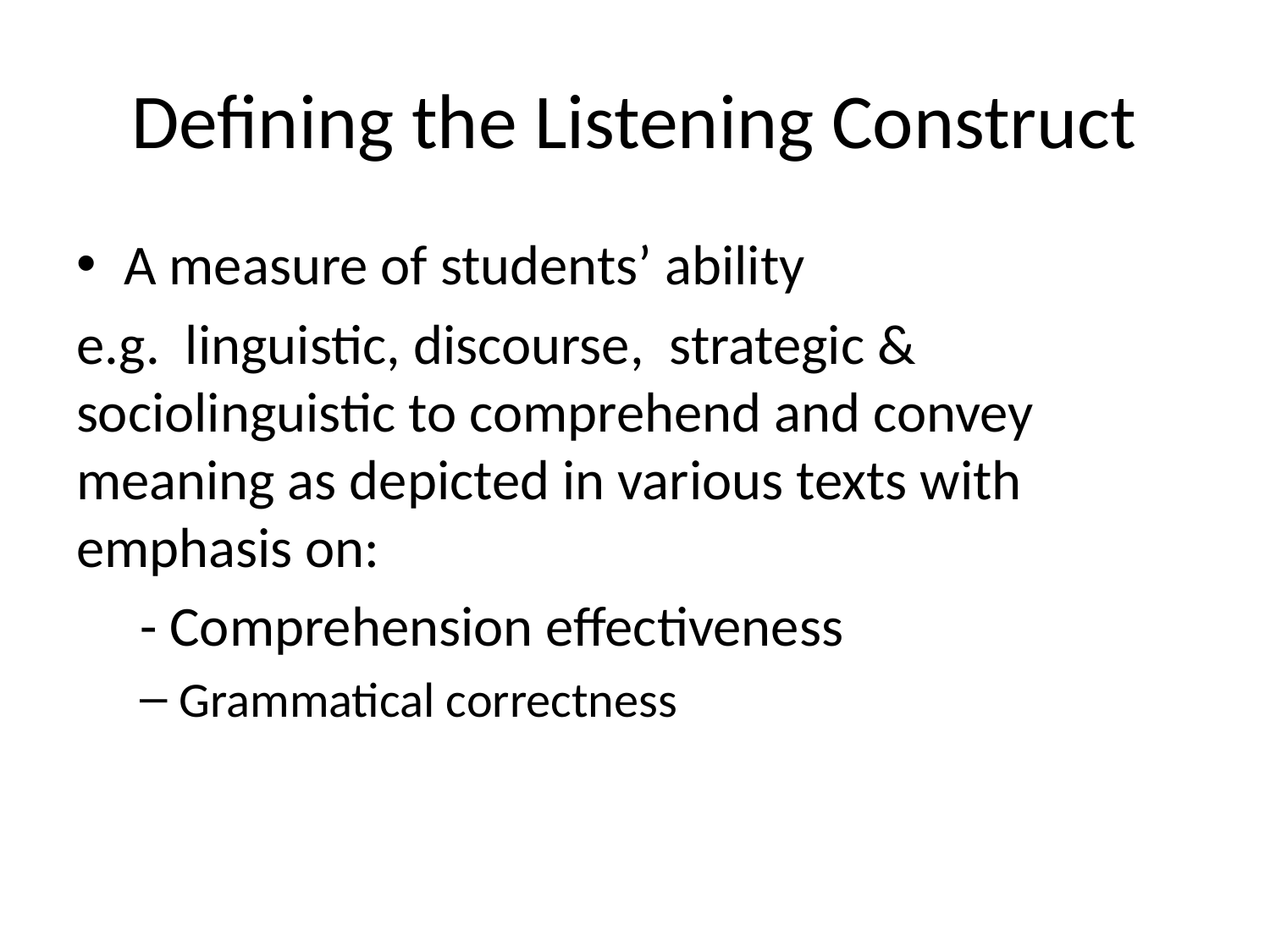

# Defining the Listening Construct
A measure of students’ ability
e.g.  linguistic, discourse,  strategic & sociolinguistic to comprehend and convey meaning as depicted in various texts with emphasis on:
     - Comprehension effectiveness
Grammatical correctness